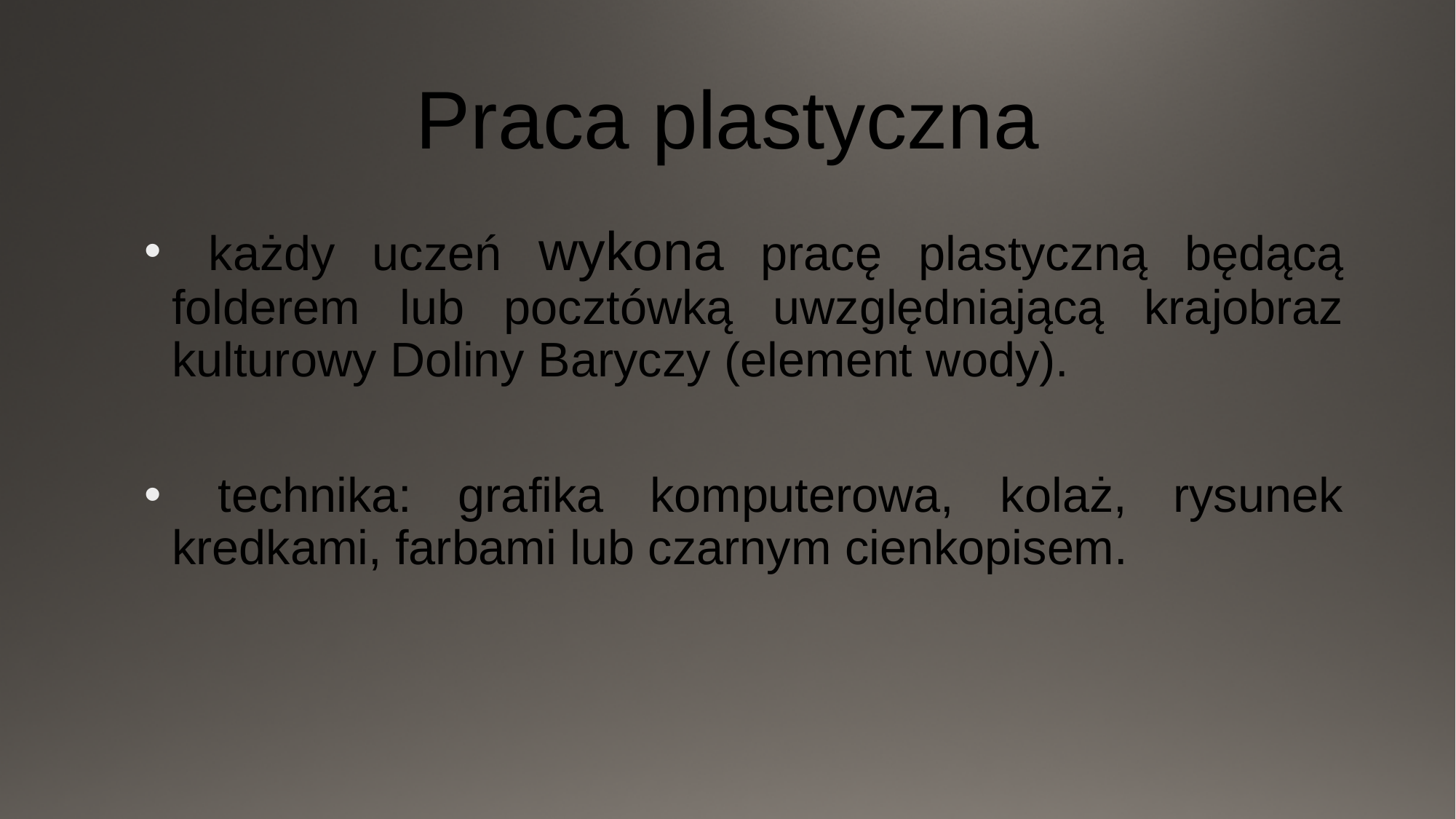

# Praca plastyczna
 każdy uczeń wykona pracę plastyczną będącą folderem lub pocztówką uwzględniającą krajobraz kulturowy Doliny Baryczy (element wody).

 technika: grafika komputerowa, kolaż, rysunek kredkami, farbami lub czarnym cienkopisem.